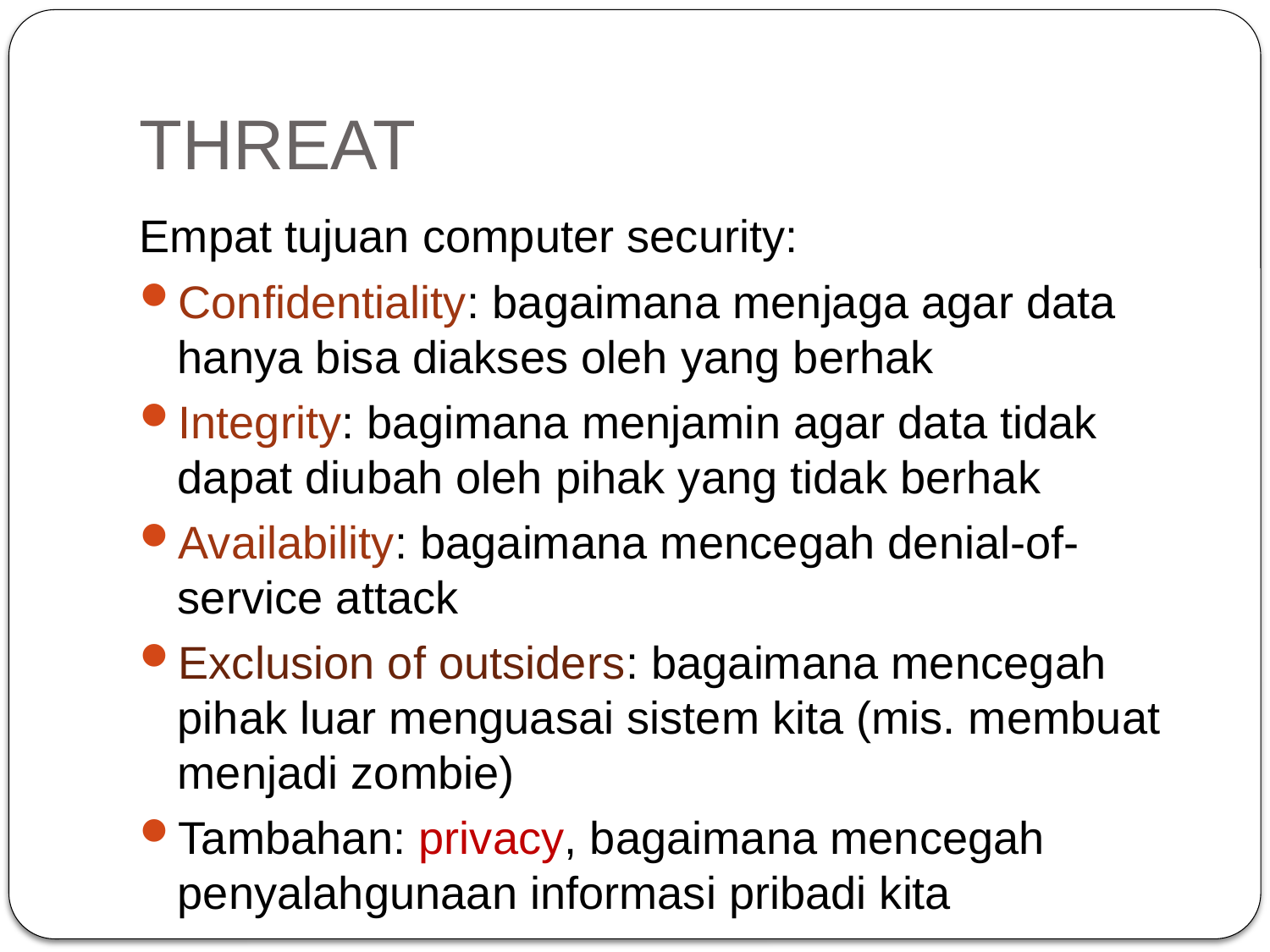

# THREAT
Empat tujuan computer security:
Confidentiality: bagaimana menjaga agar data hanya bisa diakses oleh yang berhak
Integrity: bagimana menjamin agar data tidak dapat diubah oleh pihak yang tidak berhak
Availability: bagaimana mencegah denial-of-service attack
Exclusion of outsiders: bagaimana mencegah pihak luar menguasai sistem kita (mis. membuat menjadi zombie)
Tambahan: privacy, bagaimana mencegah penyalahgunaan informasi pribadi kita